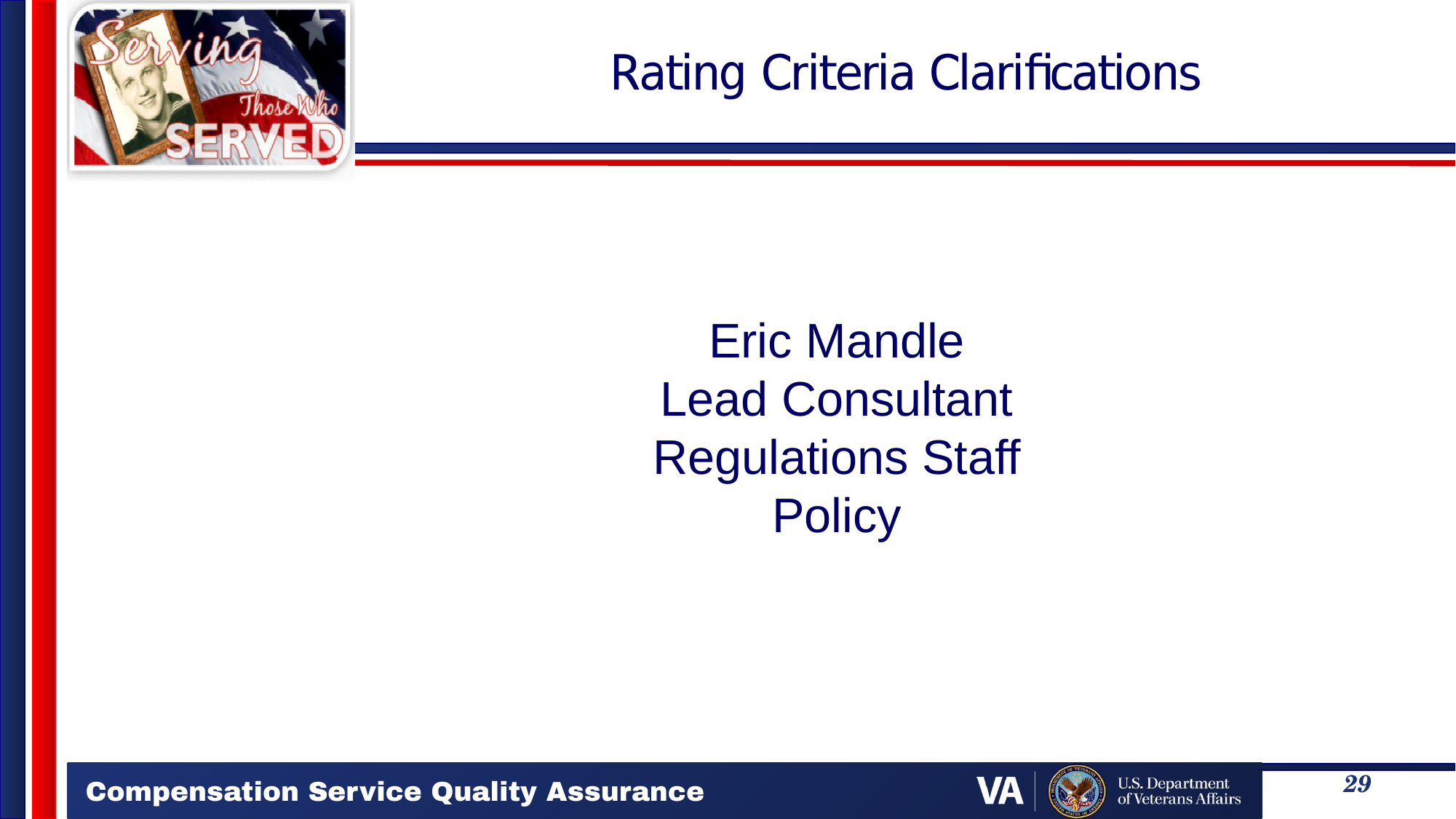

# Rating Criteria Clarifications
Eric Mandle
Lead Consultant
Regulations Staff
Policy
29